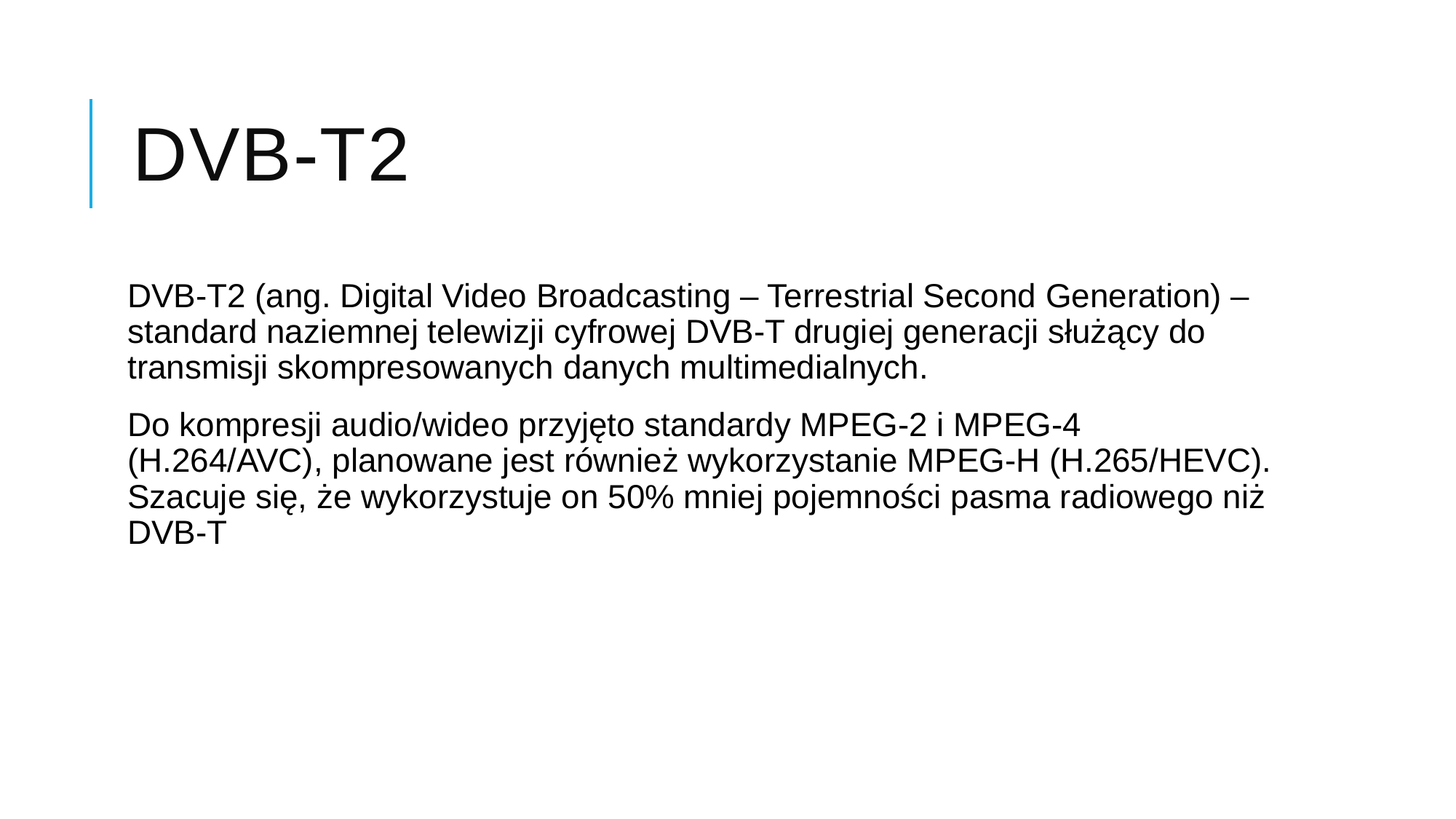

# DVB-T2
DVB-T2 (ang. Digital Video Broadcasting – Terrestrial Second Generation) – standard naziemnej telewizji cyfrowej DVB-T drugiej generacji służący do transmisji skompresowanych danych multimedialnych.
Do kompresji audio/wideo przyjęto standardy MPEG-2 i MPEG-4 (H.264/AVC), planowane jest również wykorzystanie MPEG-H (H.265/HEVC). Szacuje się, że wykorzystuje on 50% mniej pojemności pasma radiowego niż DVB-T